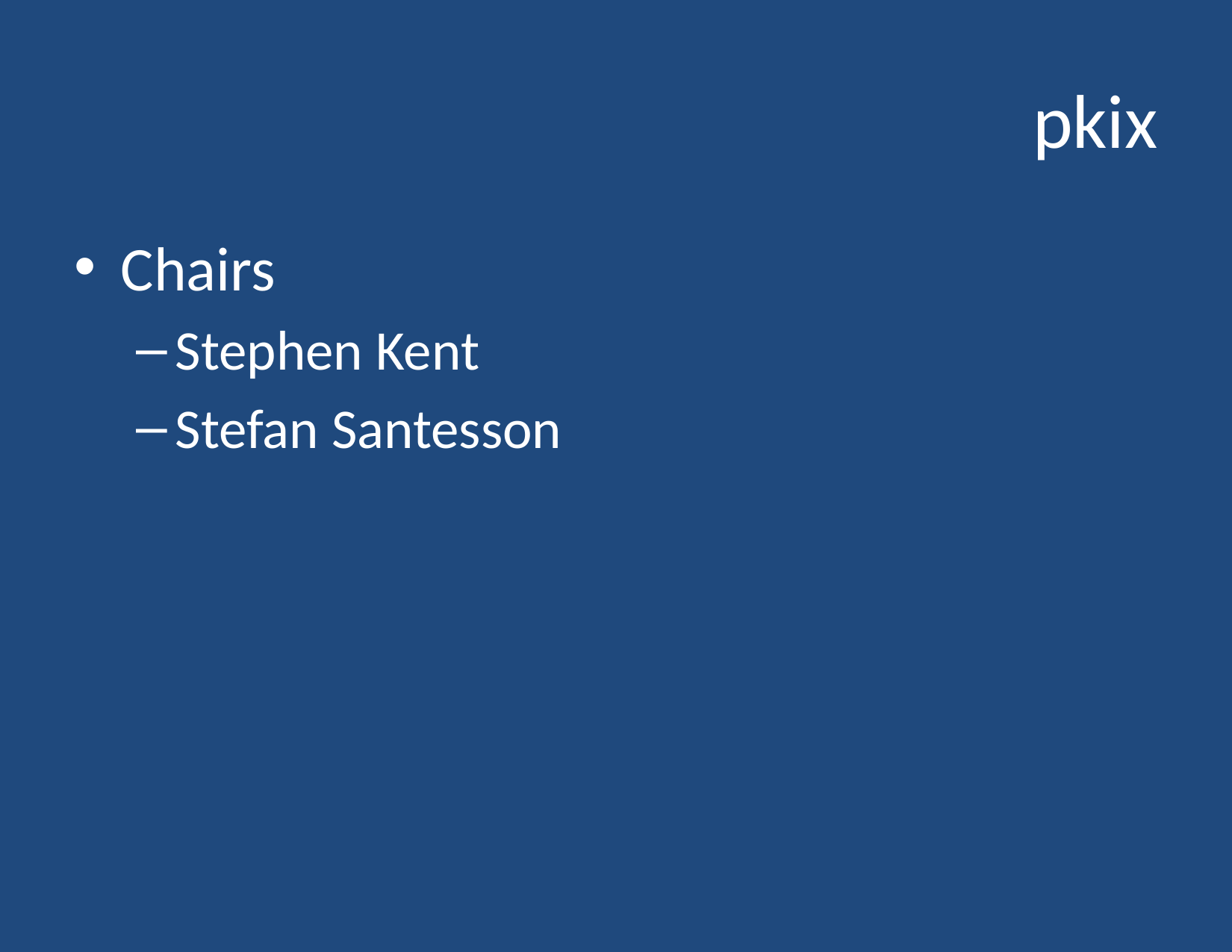

# pkix
Chairs
Stephen Kent
Stefan Santesson